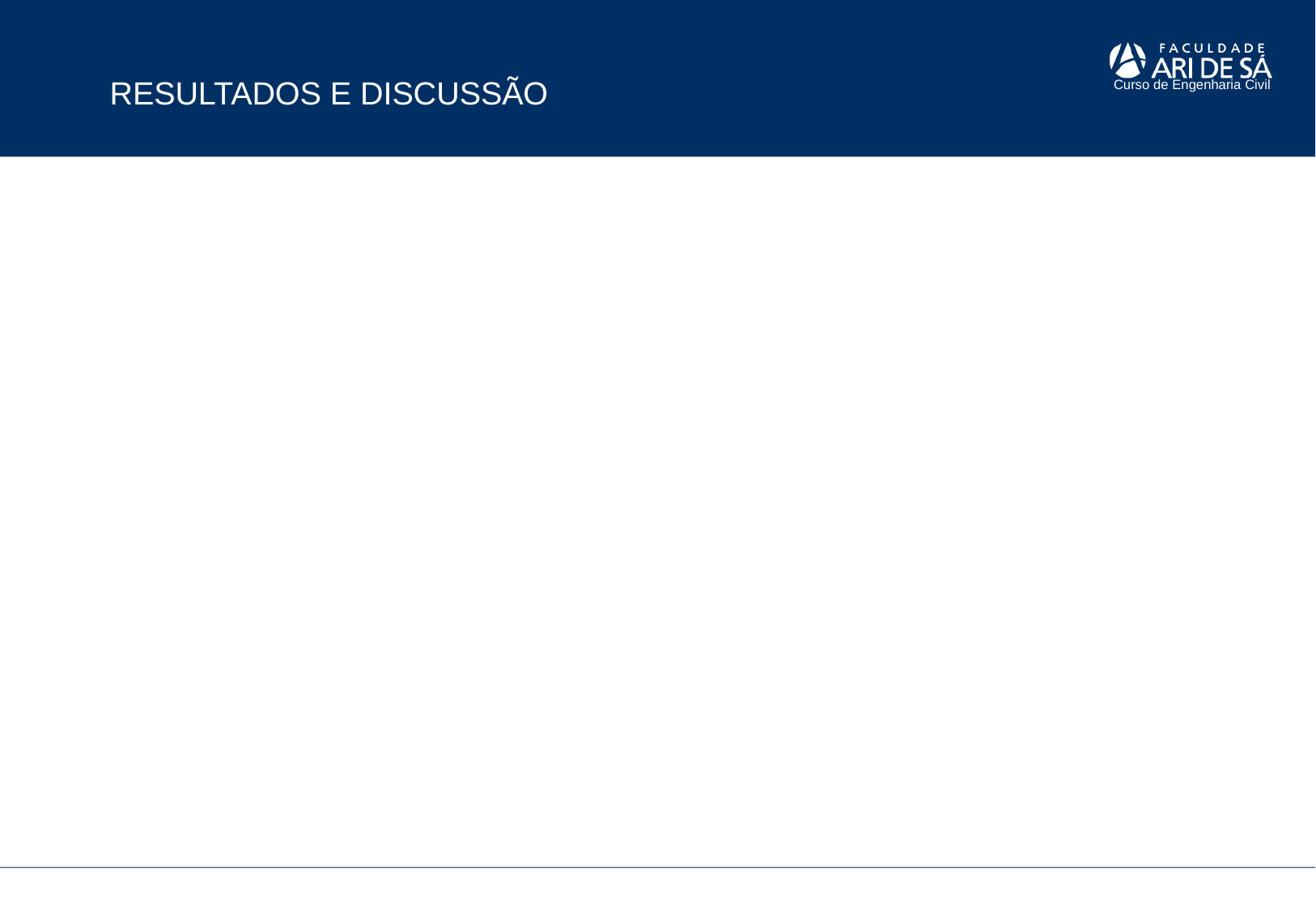

RESULTADOS E DISCUSSÃO
Curso de Engenharia Civil